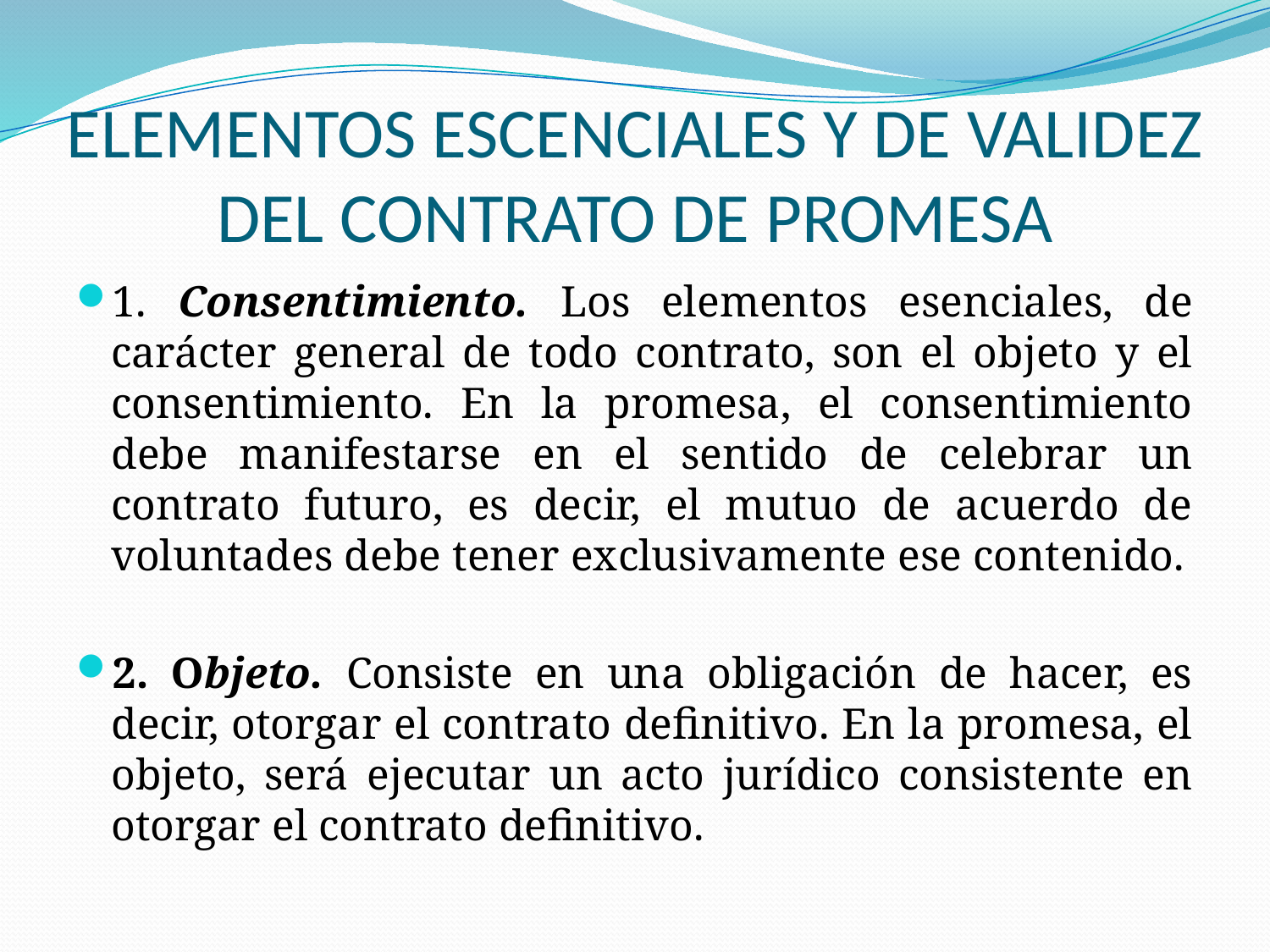

# ELEMENTOS ESCENCIALES Y DE VALIDEZ DEL CONTRATO DE PROMESA
1. Consentimiento. Los elementos esenciales, de carácter general de todo contrato, son el objeto y el consentimiento. En la promesa, el consentimiento debe manifestarse en el sentido de celebrar un contrato futuro, es decir, el mutuo de acuerdo de voluntades debe tener exclusivamente ese contenido.

2. Objeto. Consiste en una obligación de hacer, es decir, otorgar el contrato definitivo. En la promesa, el objeto, será ejecutar un acto jurídico consistente en otorgar el contrato definitivo.